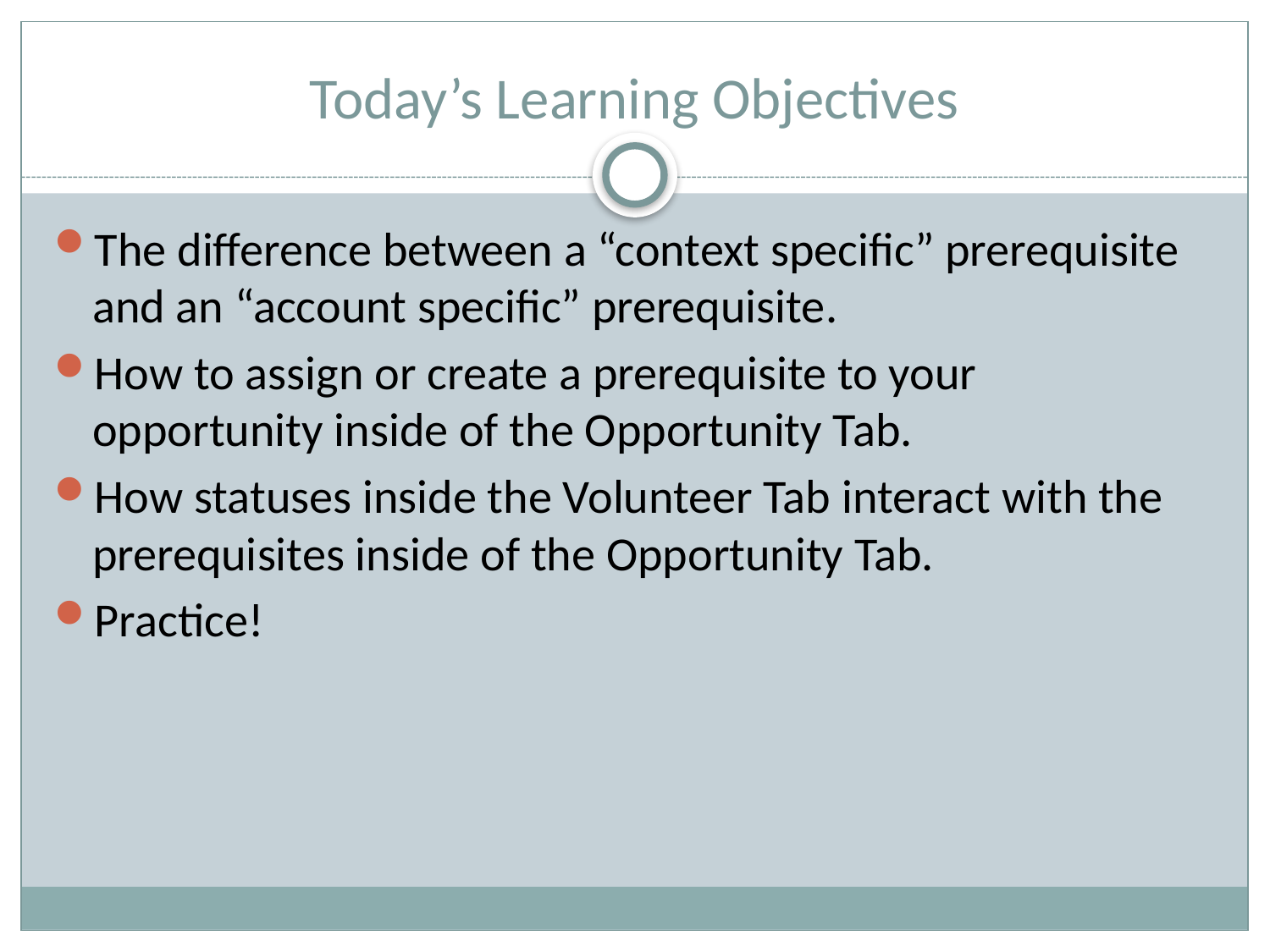

# Today’s Learning Objectives
The difference between a “context specific” prerequisite and an “account specific” prerequisite.
How to assign or create a prerequisite to your opportunity inside of the Opportunity Tab.
How statuses inside the Volunteer Tab interact with the prerequisites inside of the Opportunity Tab.
Practice!